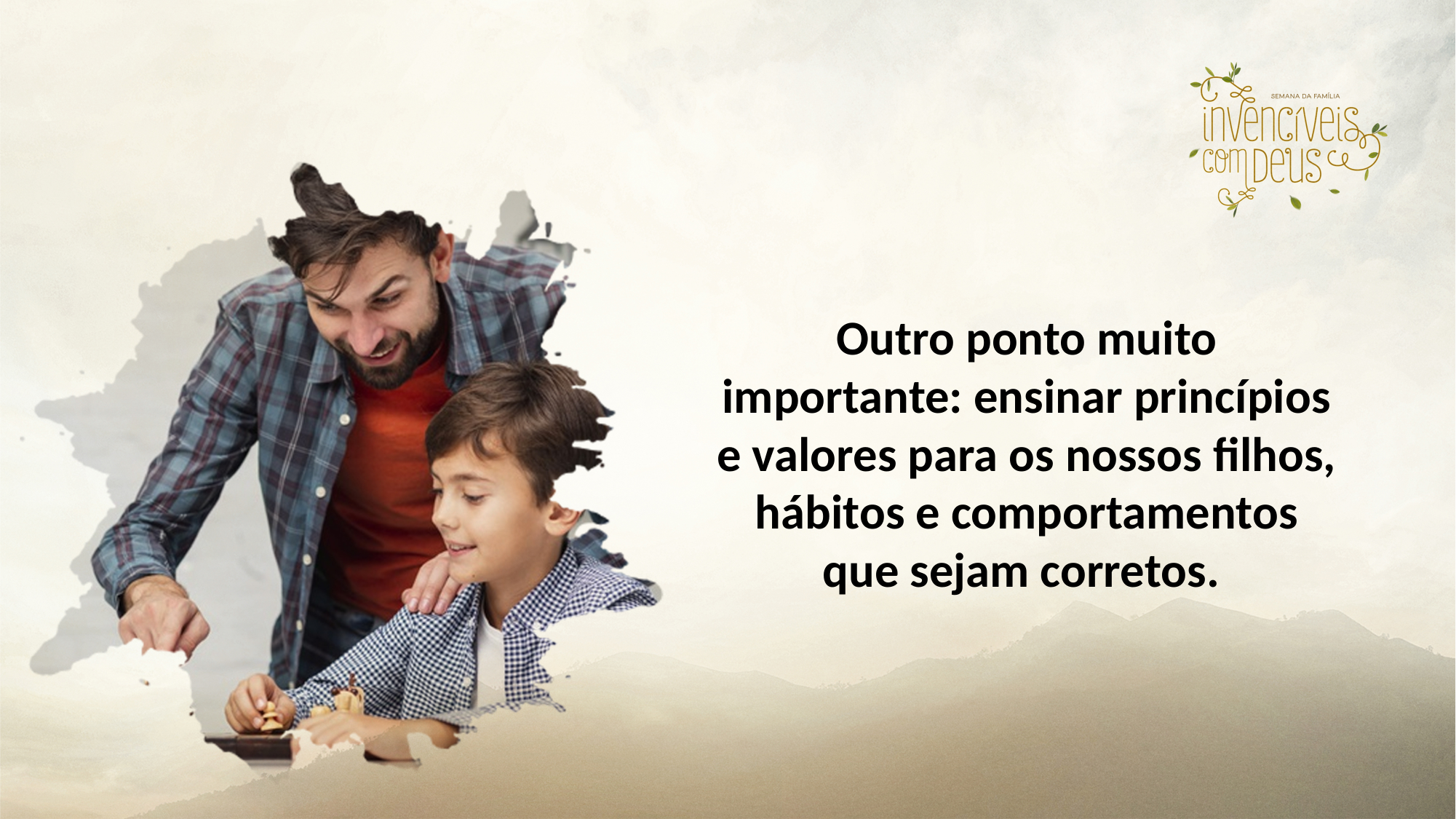

Outro ponto muito importante: ensinar princípios e valores para os nossos filhos, hábitos e comportamentos que sejam corretos.